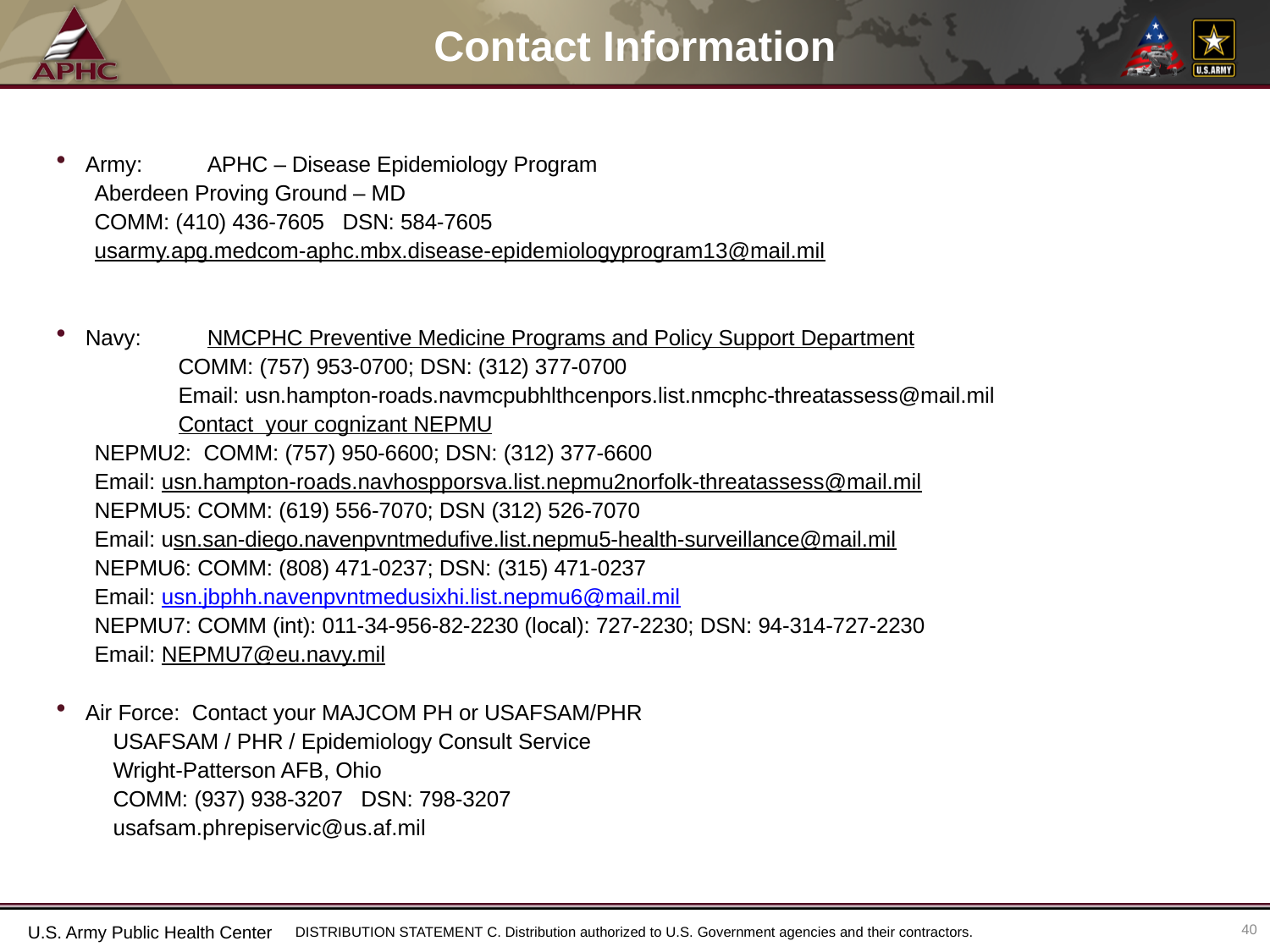

# Contact Information
Army:	APHC – Disease Epidemiology Program
		Aberdeen Proving Ground – MD
		COMM: (410) 436-7605   DSN: 584-7605
		usarmy.apg.medcom-aphc.mbx.disease-epidemiologyprogram13@mail.mil

Navy: 	NMCPHC Preventive Medicine Programs and Policy Support Department
	COMM: (757) 953-0700; DSN: (312) 377-0700
	Email: usn.hampton-roads.navmcpubhlthcenpors.list.nmcphc-threatassess@mail.mil
	Contact  your cognizant NEPMU
		NEPMU2:  COMM: (757) 950-6600; DSN: (312) 377-6600
		Email: usn.hampton-roads.navhospporsva.list.nepmu2norfolk- threatassess@mail.mil
		NEPMU5: COMM: (619) 556-7070; DSN (312) 526-7070
		Email: usn.san-diego.navenpvntmedufive.list.nepmu5-health-surveillance@mail.mil
		NEPMU6: COMM: (808) 471-0237; DSN: (315) 471-0237
		Email: usn.jbphh.navenpvntmedusixhi.list.nepmu6@mail.mil
		NEPMU7: COMM (int): 011-34-956-82-2230 (local): 727-2230; DSN: 94-314-727-2230
		Email: NEPMU7@eu.navy.mil

Air Force:  Contact your MAJCOM PH or USAFSAM/PHR
		   USAFSAM / PHR / Epidemiology Consult Service
		   Wright-Patterson AFB, Ohio
		   COMM: (937) 938-3207   DSN: 798-3207
		   usafsam.phrepiservic@us.af.mil

40